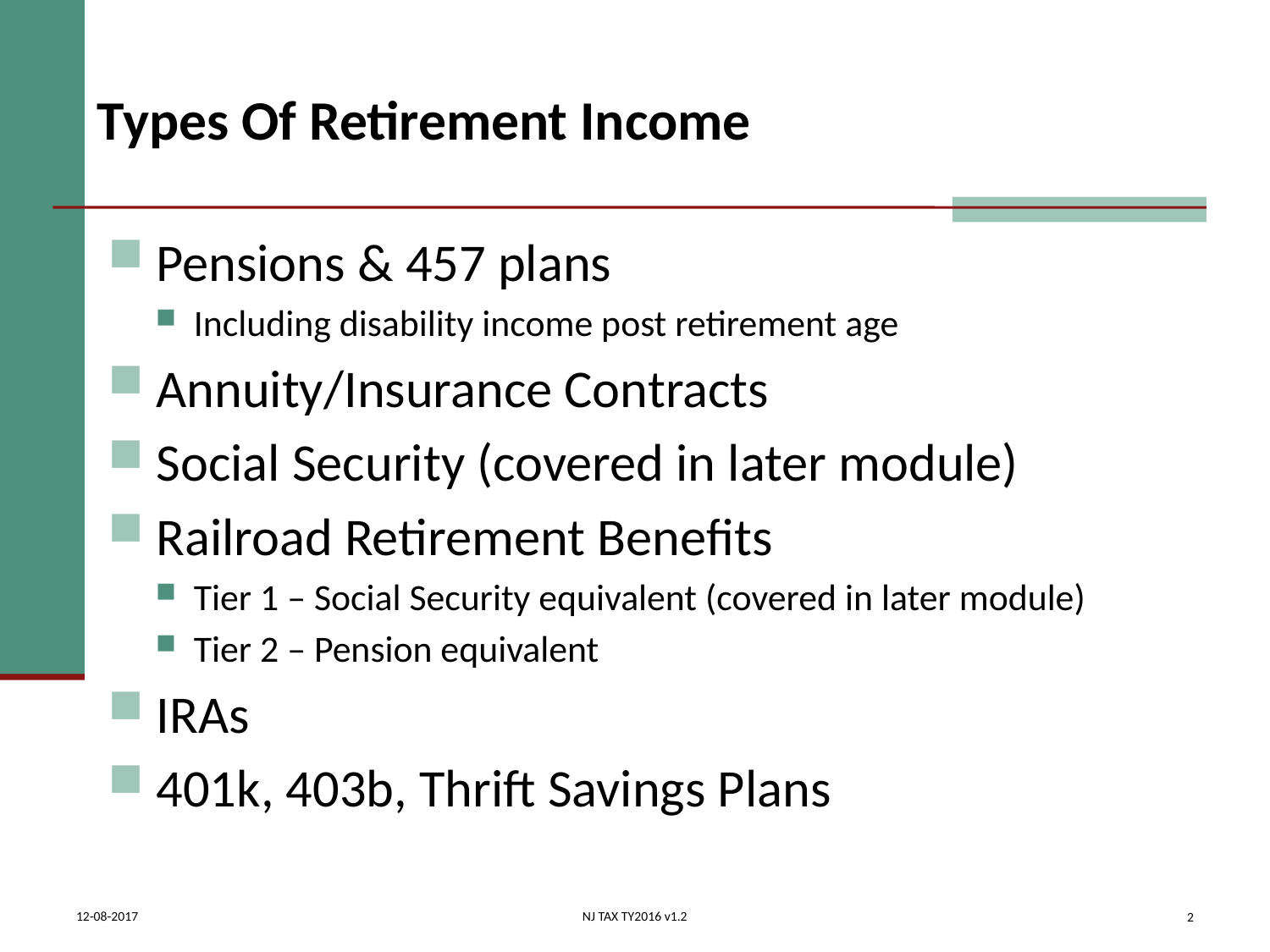

# Types Of Retirement Income
 Pensions & 457 plans
 Including disability income post retirement age
 Annuity/Insurance Contracts
 Social Security (covered in later module)
 Railroad Retirement Benefits
 Tier 1 – Social Security equivalent (covered in later module)
 Tier 2 – Pension equivalent
 IRAs
 401k, 403b, Thrift Savings Plans
2
12-08-2017
NJ TAX TY2016 v1.2